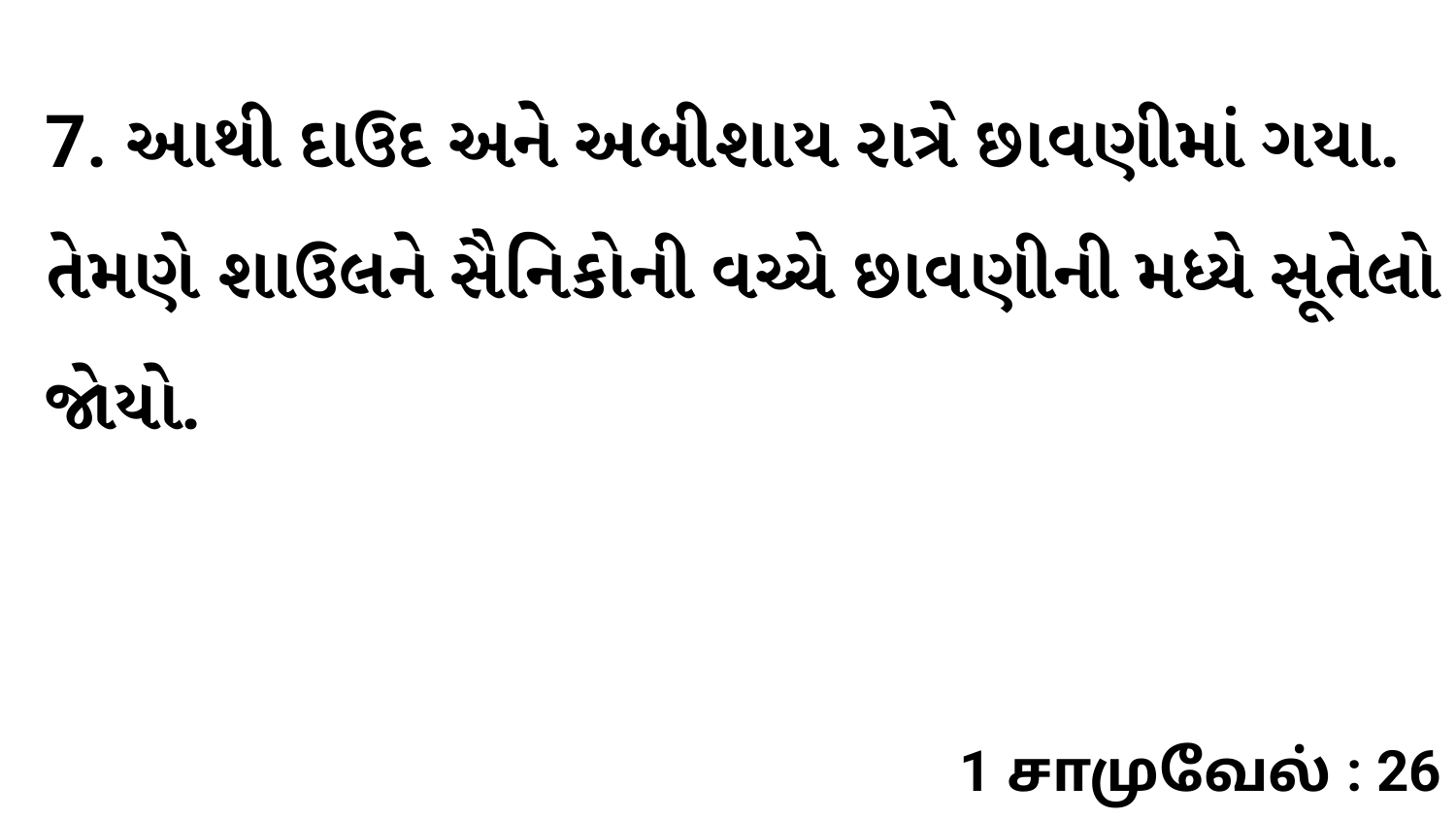

7. આથી દાઉદ અને અબીશાય રાત્રે છાવણીમાં ગયા. તેમણે શાઉલને સૈનિકોની વચ્ચે છાવણીની મધ્યે સૂતેલો જોયો.
1 சாமுவேல் : 26